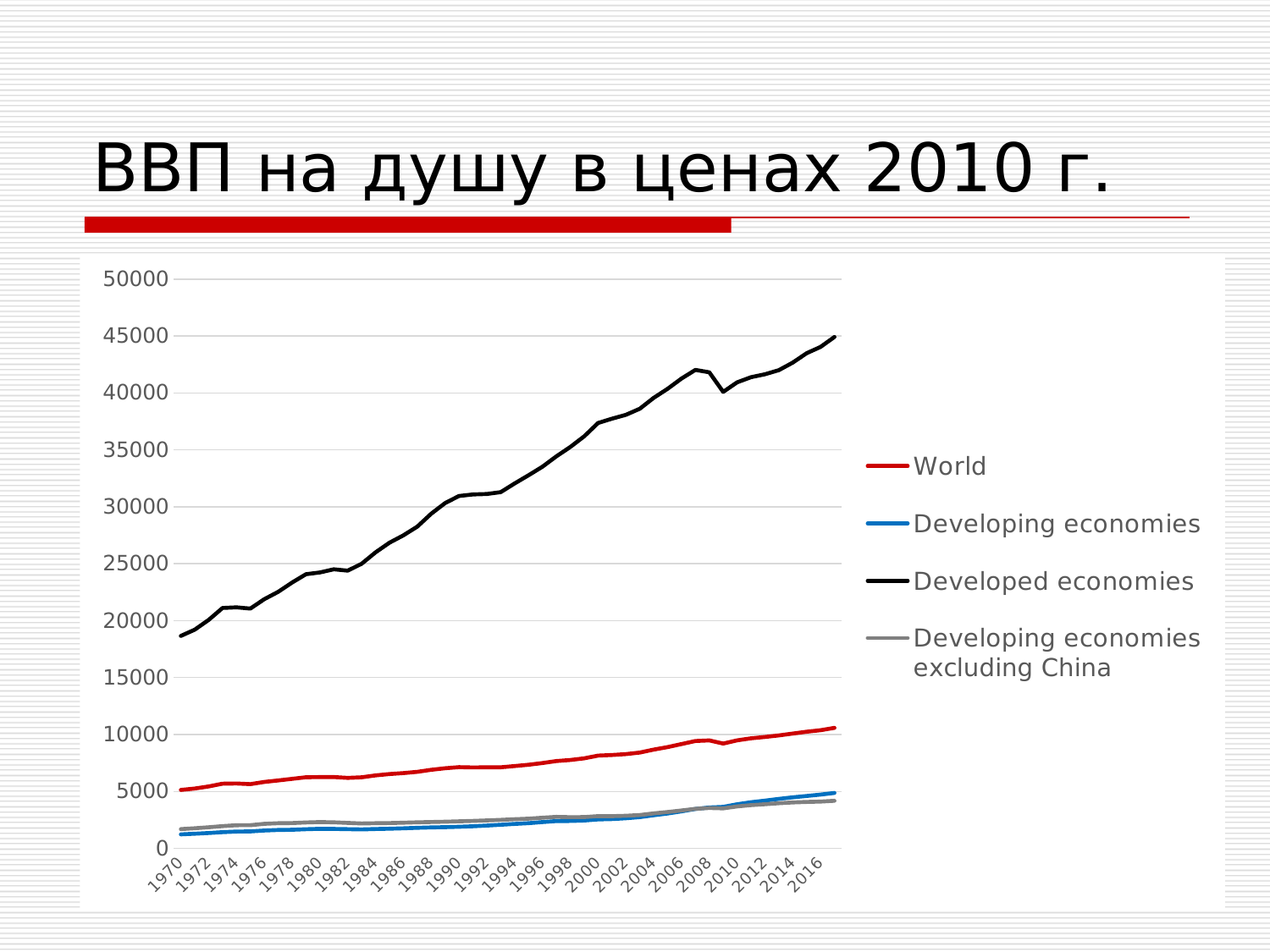

# ВВП на душу в ценах 2010 г.

### Chart

| Category | World | Developing economies | Developed economies | Developing economies excluding China |
|---|---|---|---|---|
| 1970 | 5136.5948366569 | 1236.2651447701 | 18660.7463779798 | 1695.8905373192 |
| 1971 | 5259.2102727179 | 1291.323959279 | 19209.5198259134 | 1771.5205644825 |
| 1972 | 5443.0671110895 | 1352.2243987513 | 20065.0508786093 | 1858.1727186828 |
| 1973 | 5685.259279194 | 1426.8059555879 | 21113.9412969222 | 1959.5916440973 |
| 1974 | 5702.823589342 | 1482.3705958574 | 21170.2591306025 | 2037.9872054753 |
| 1975 | 5646.6222596667 | 1494.2812060121 | 21059.6673349091 | 2044.6683017012 |
| 1976 | 5840.6158596924 | 1574.1676248409 | 21888.499762412 | 2160.2287918353 |
| 1977 | 5968.8575274545 | 1619.8662278931 | 22530.7950706503 | 2214.3734474177 |
| 1978 | 6111.1770003182 | 1640.6033165568 | 23347.3792393938 | 2226.3369310637 |
| 1979 | 6249.0159560686 | 1688.2619443764 | 24086.7881690381 | 2280.726885388 |
| 1980 | 6262.4546419927 | 1721.811774947 | 24237.7203189395 | 2313.9107641479 |
| 1981 | 6268.7462445881 | 1714.0143789204 | 24513.1072259693 | 2291.3530190022 |
| 1982 | 6194.3128289778 | 1690.3983480202 | 24396.496235886 | 2240.5897746603 |
| 1983 | 6248.4109728707 | 1670.9161519447 | 25000.2810140001 | 2192.8640584123 |
| 1984 | 6413.2202677794 | 1706.5829579792 | 26000.8826582276 | 2215.5195294957 |
| 1985 | 6530.4810556754 | 1731.9817065297 | 26851.7730777517 | 2225.2717702137 |
| 1986 | 6616.77071187 | 1768.2473643337 | 27496.397386737 | 2258.6118759128 |
| 1987 | 6726.8449881099 | 1810.8768025353 | 28256.4703300156 | 2294.5302303537 |
| 1988 | 6905.2030240238 | 1847.2304327261 | 29395.5191565971 | 2321.0752010979 |
| 1989 | 7042.3253646687 | 1869.3045995446 | 30327.5533284948 | 2343.5970764728 |
| 1990 | 7138.1267716185 | 1902.8090314114 | 30951.3835657078 | 2381.5426644517 |
| 1991 | 7110.3634232488 | 1945.4459849099 | 31088.4653515341 | 2415.7713987798 |
| 1992 | 7123.5761303666 | 2008.5370729823 | 31128.9905440826 | 2461.263086487 |
| 1993 | 7126.4725358868 | 2076.3671342235 | 31290.5688957289 | 2508.6884320825 |
| 1994 | 7233.7763804898 | 2153.048469261 | 32054.9061510218 | 2565.9639283838 |
| 1995 | 7350.0774634221 | 2220.3558863381 | 32775.6530812946 | 2613.0450022352 |
| 1996 | 7496.7776027358 | 2315.1788023876 | 33523.8065663862 | 2698.6326327343 |
| 1997 | 7672.5003424856 | 2401.4630830616 | 34433.7273571935 | 2771.8182913002 |
| 1998 | 7764.3294299852 | 2412.7719972467 | 35253.4554877382 | 2746.1445985154 |
| 1999 | 7911.2243377286 | 2450.1446564334 | 36187.4357651298 | 2754.5963379084 |
| 2000 | 8149.9187900413 | 2546.1707213841 | 37365.2486951979 | 2836.044969552 |
| 2001 | 8205.7724959328 | 2579.6495319896 | 37742.0627085879 | 2830.8791137578 |
| 2002 | 8282.7033653526 | 2648.5548588542 | 38079.140439008 | 2865.6732352708 |
| 2003 | 8421.0644215053 | 2748.3780659355 | 38616.3965299794 | 2931.972647669 |
| 2004 | 8676.7595378211 | 2912.7233916765 | 39568.2074878996 | 3078.7338633977 |
| 2005 | 8898.0599057407 | 3066.8802541652 | 40363.3415731023 | 3194.9595147841 |
| 2006 | 9166.2637889514 | 3252.0364314699 | 41266.0283076442 | 3332.3980329647 |
| 2007 | 9434.6502703317 | 3462.857376794 | 42022.5795867624 | 3477.3490815973 |
| 2008 | 9485.9987993319 | 3596.0053785845 | 41815.4872093516 | 3552.6057242755 |
| 2009 | 9208.9626838577 | 3647.4061534007 | 40095.4513848226 | 3515.5742274081 |
| 2010 | 9488.2763353367 | 3874.8592682961 | 40932.8519096286 | 3688.0370938669 |
| 2011 | 9670.2865976074 | 4055.6355803008 | 41381.5875006675 | 3802.9726667687 |
| 2012 | 9788.7708511015 | 4198.9809492244 | 41643.3675982686 | 3883.3065221938 |
| 2013 | 9923.2728620411 | 4350.9122011142 | 42002.7237219634 | 3969.6747755561 |
| 2014 | 10085.6067653694 | 4487.7177834752 | 42664.5467291041 | 4037.5574834313 |
| 2015 | 10246.6829886145 | 4605.8252059143 | 43491.7079539687 | 4081.5717772082 |
| 2016 | 10379.4697666116 | 4726.3338097461 | 44044.0412160907 | 4115.8529666258 |
| 2017 | 10585.9915655361 | 4875.0111093264 | 44915.626869192 | 4186.3352046933 |
17